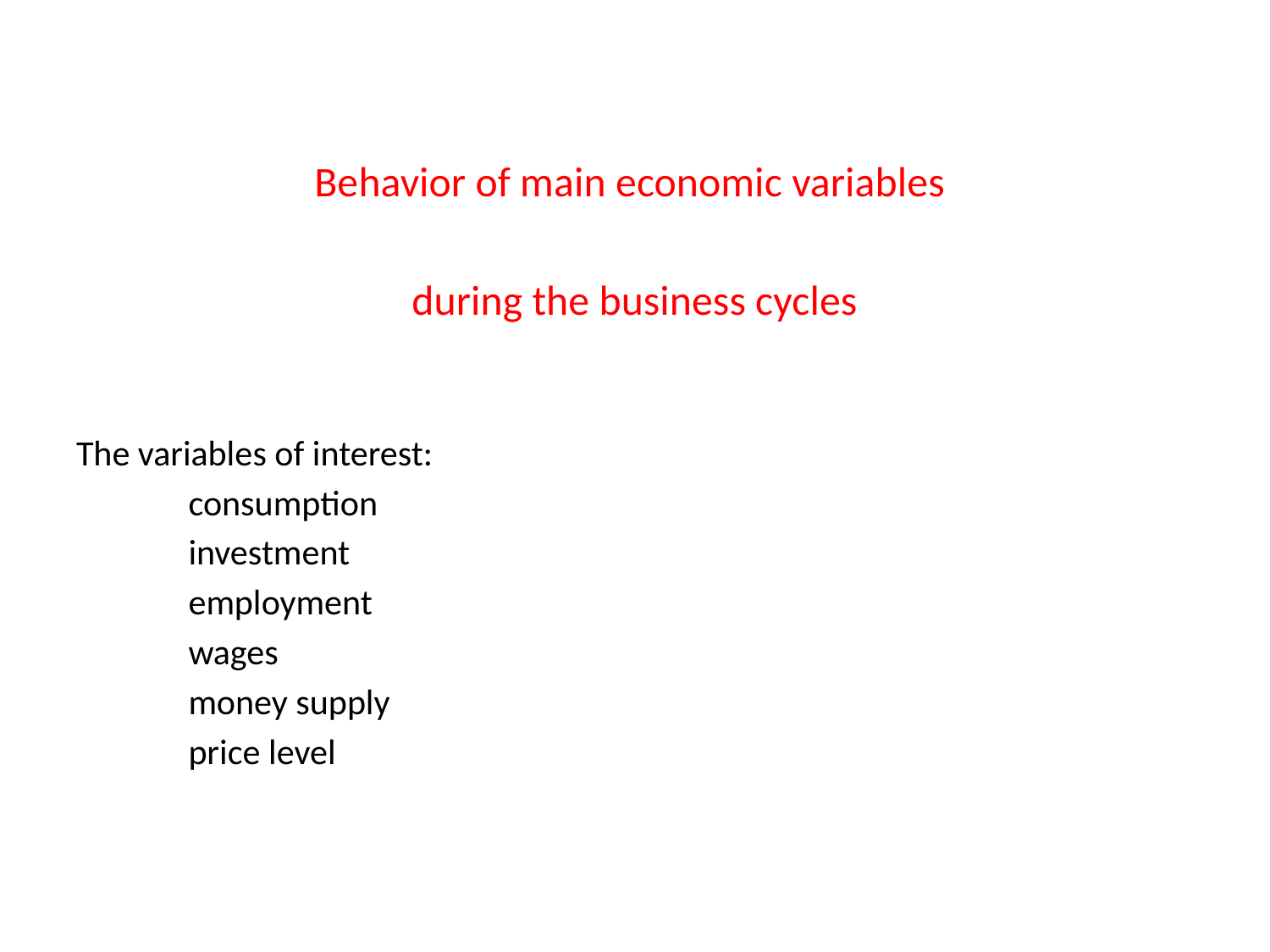

Behavior of main economic variables

during the business cycles

The variables of interest:
	consumption
	investment
	employment
	wages
	money supply
	price level